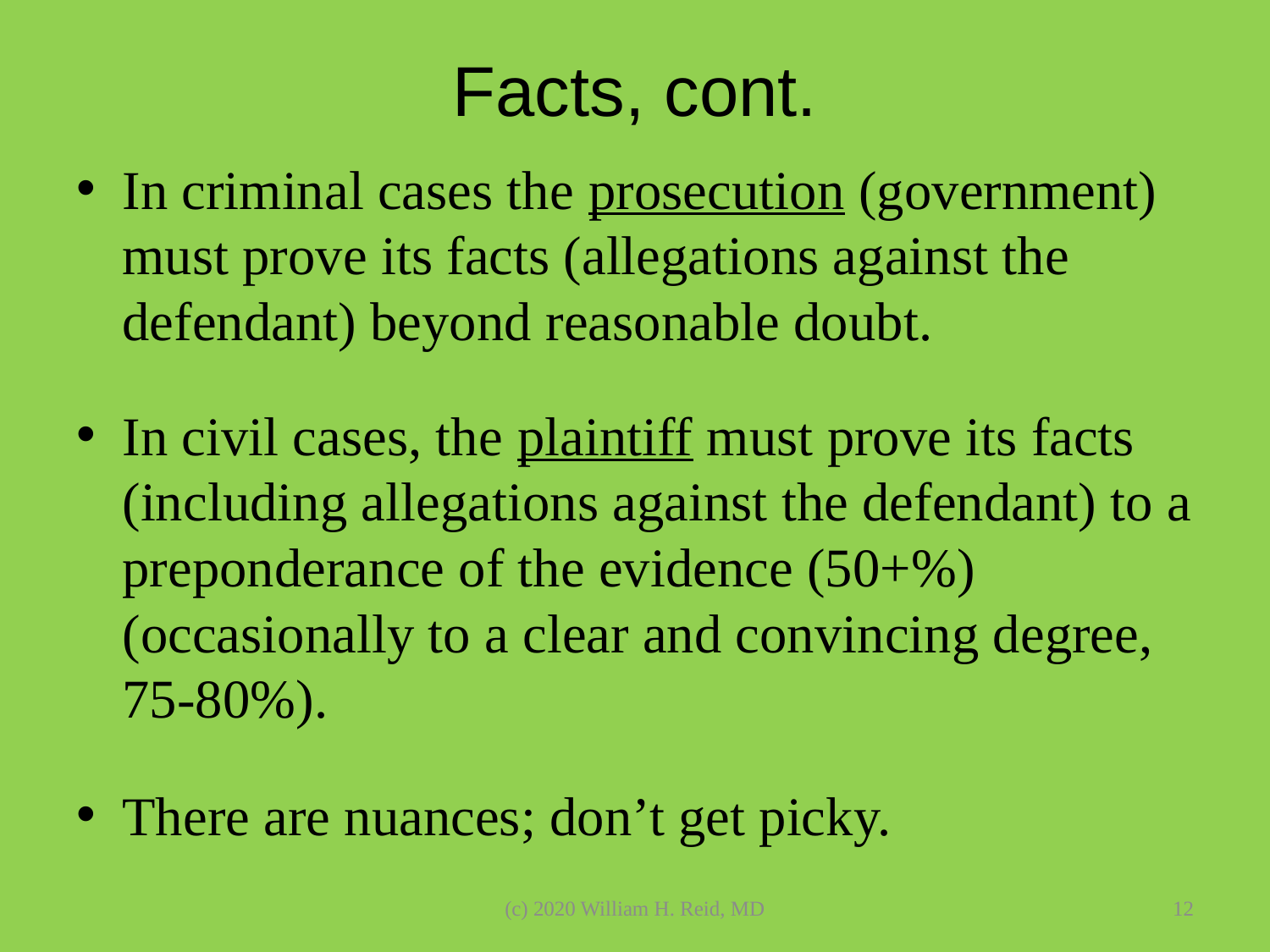

# Facts, cont.
In criminal cases the prosecution (government) must prove its facts (allegations against the defendant) beyond reasonable doubt.

In civil cases, the plaintiff must prove its facts (including allegations against the defendant) to a preponderance of the evidence (50+%) (occasionally to a clear and convincing degree, 75-80%).

There are nuances; don’t get picky.
(c) 2020 William H. Reid, MD
12